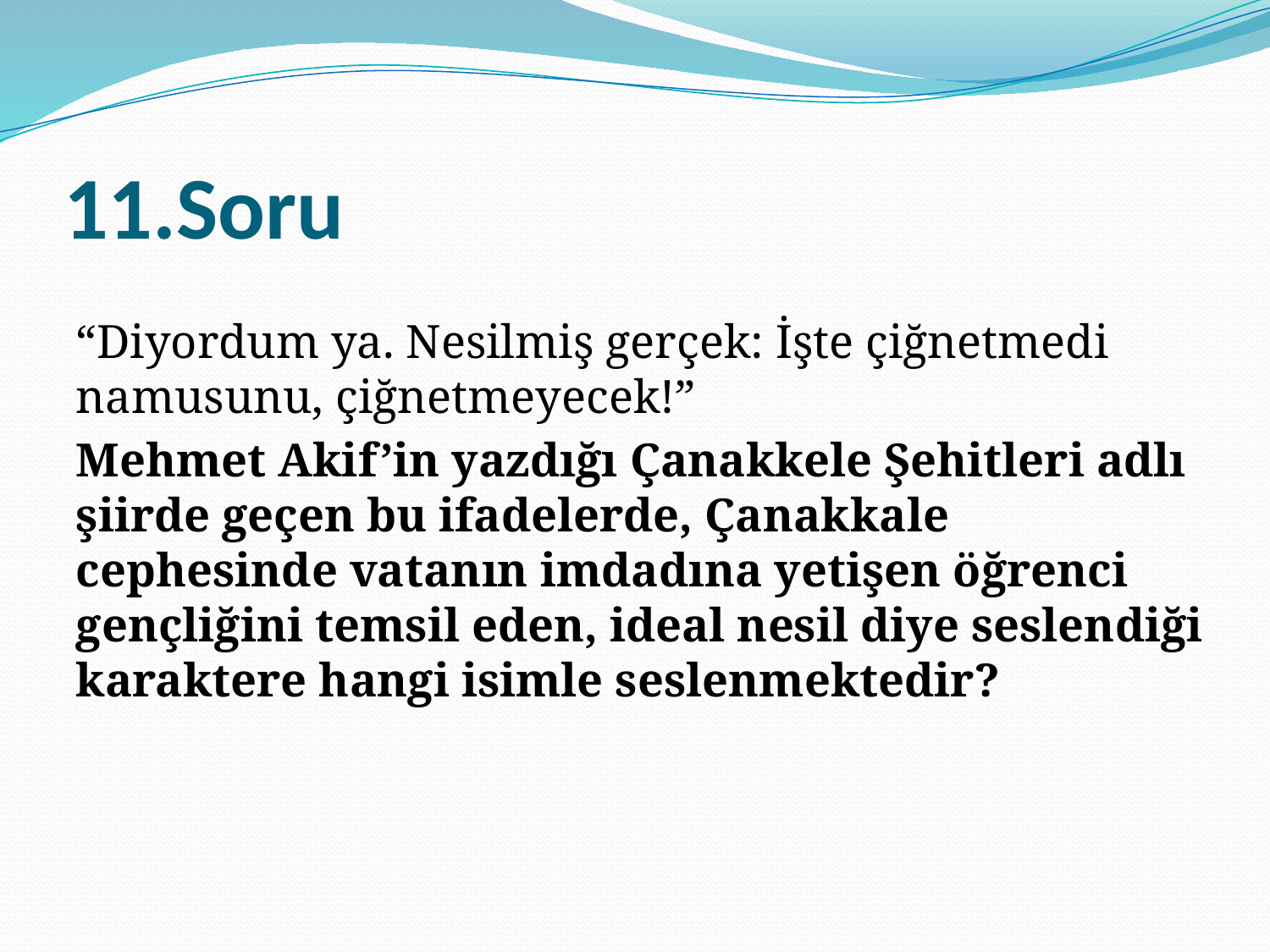

# 11.Soru
“Diyordum ya. Nesilmiş gerçek: İşte çiğnetmedi namusunu, çiğnetmeyecek!”
Mehmet Akif’in yazdığı Çanakkele Şehitleri adlı şiirde geçen bu ifadelerde, Çanakkale cephesinde vatanın imdadına yetişen öğrenci gençliğini temsil eden, ideal nesil diye seslendiği karaktere hangi isimle seslenmektedir?